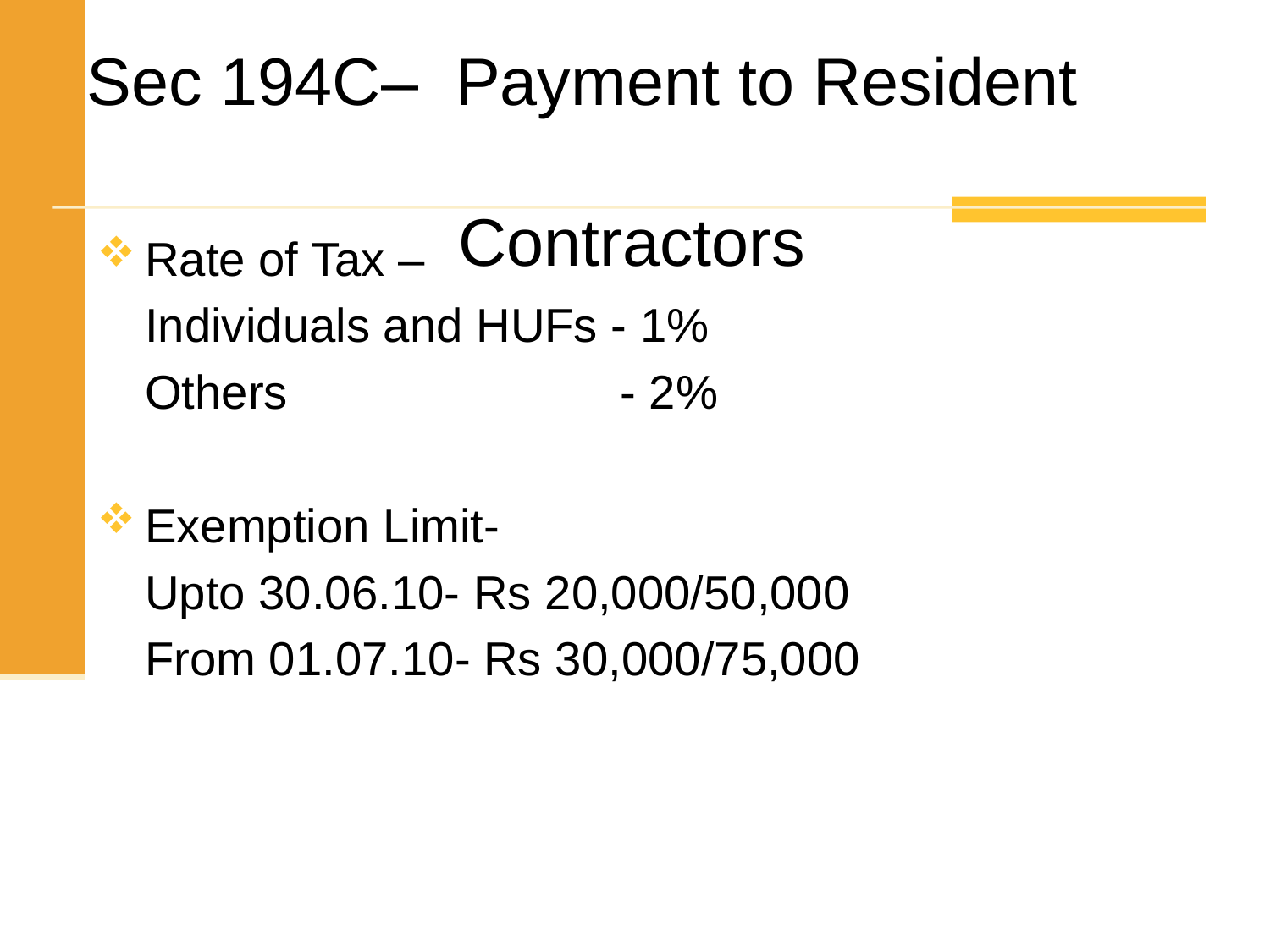

Sec 194C–  Payment to Resident
                    Contractors
Rate of Tax –
	Individuals and HUFs - 1%
	Others                         - 2%

Exemption Limit-
	Upto 30.06.10- Rs 20,000/50,000
	From 01.07.10- Rs 30,000/75,000